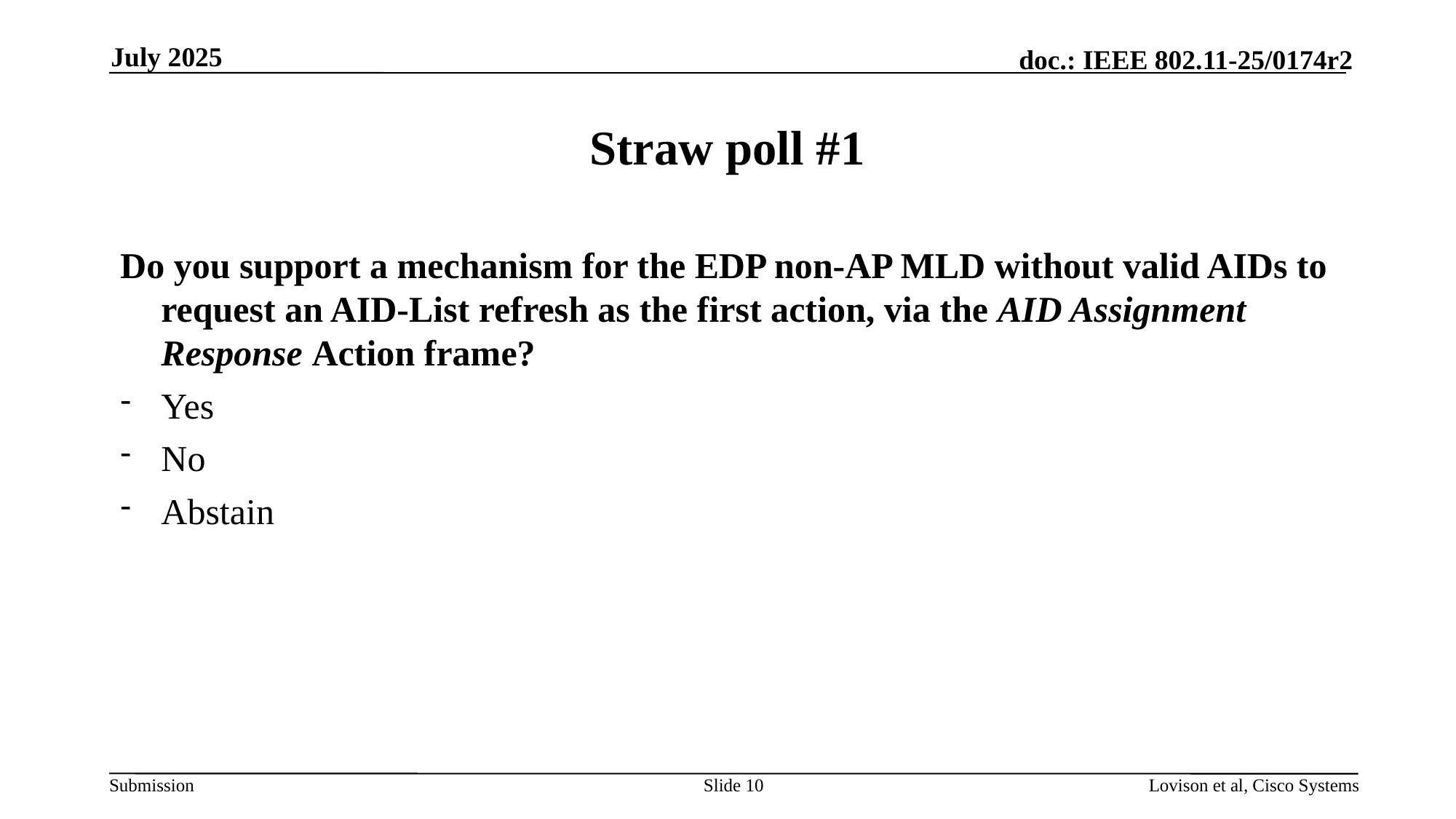

July 2025
# Straw poll #1
Do you support a mechanism for the EDP non-AP MLD without valid AIDs to request an AID-List refresh as the first action, via the AID Assignment Response Action frame?
Yes
No
Abstain

Slide 10
Lovison et al, Cisco Systems